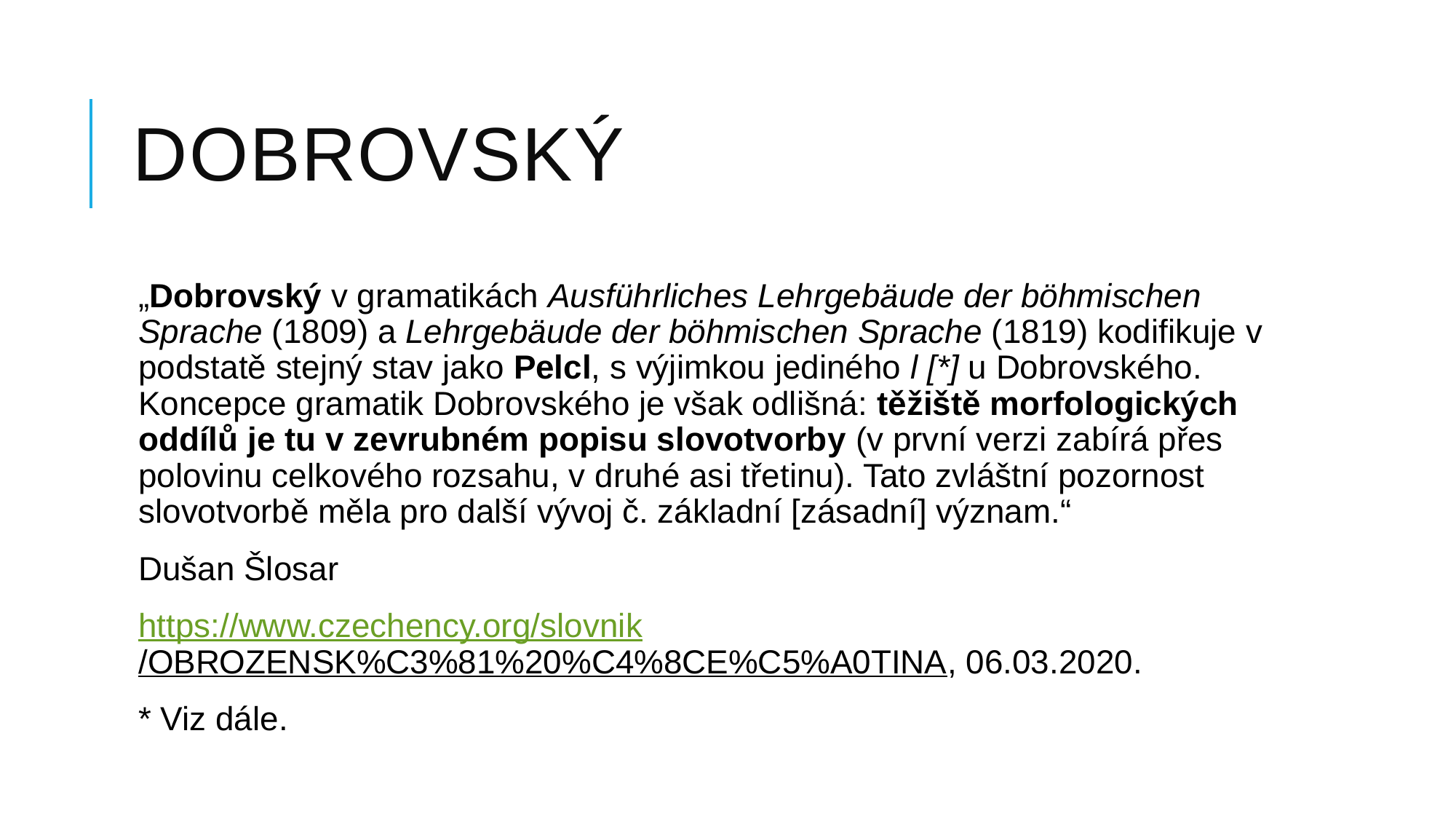

# dobrovský
„Dobrovský v gramatikách Ausführliches Lehrgebäude der böhmischen Sprache (1809) a Lehrgebäude der böhmischen Sprache (1819) kodifikuje v podstatě stejný stav jako Pelcl, s výjimkou jediného l [*] u Dobrovského. Koncepce gramatik Dobrovského je však odlišná: těžiště morfologických oddílů je tu v zevrubném popisu slovotvorby (v první verzi zabírá přes polovinu celkového rozsahu, v druhé asi třetinu). Tato zvláštní pozornost slovotvorbě měla pro další vývoj č. základní [zásadní] význam.“
Dušan Šlosar
https://www.czechency.org/slovnik/OBROZENSK%C3%81%20%C4%8CE%C5%A0TINA, 06.03.2020.
* Viz dále.